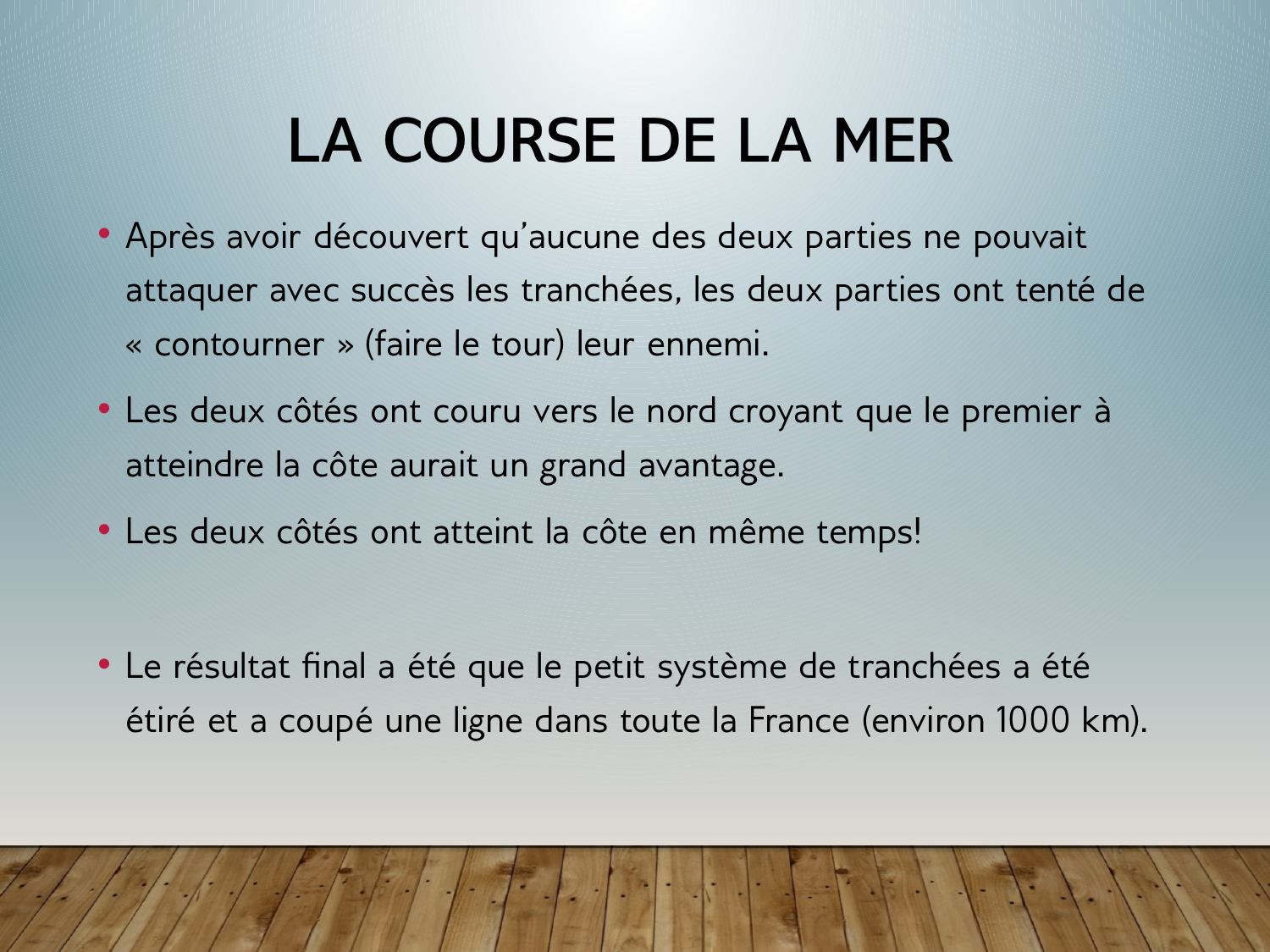

# LA COURSE DE LA MER
Après avoir découvert qu’aucune des deux parties ne pouvait attaquer avec succès les tranchées, les deux parties ont tenté de « contourner » (faire le tour) leur ennemi.
Les deux côtés ont couru vers le nord croyant que le premier à atteindre la côte aurait un grand avantage.
Les deux côtés ont atteint la côte en même temps!

Le résultat final a été que le petit système de tranchées a été étiré et a coupé une ligne dans toute la France (environ 1000 km).